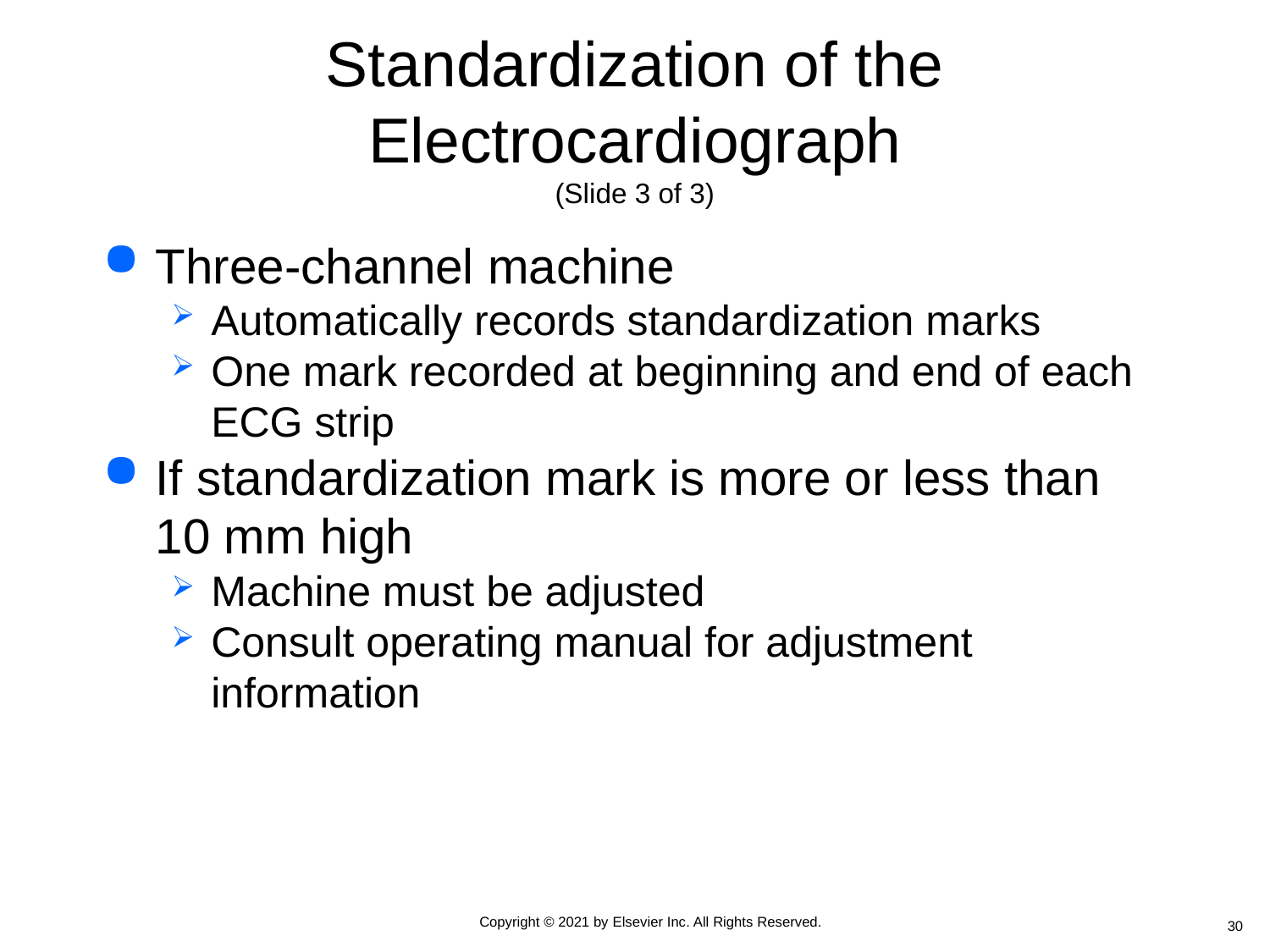

# Standardization of the Electrocardiograph (Slide 3 of 3)
Three-channel machine
Automatically records standardization marks
One mark recorded at beginning and end of each ECG strip
If standardization mark is more or less than 10 mm high
Machine must be adjusted
Consult operating manual for adjustment information
30